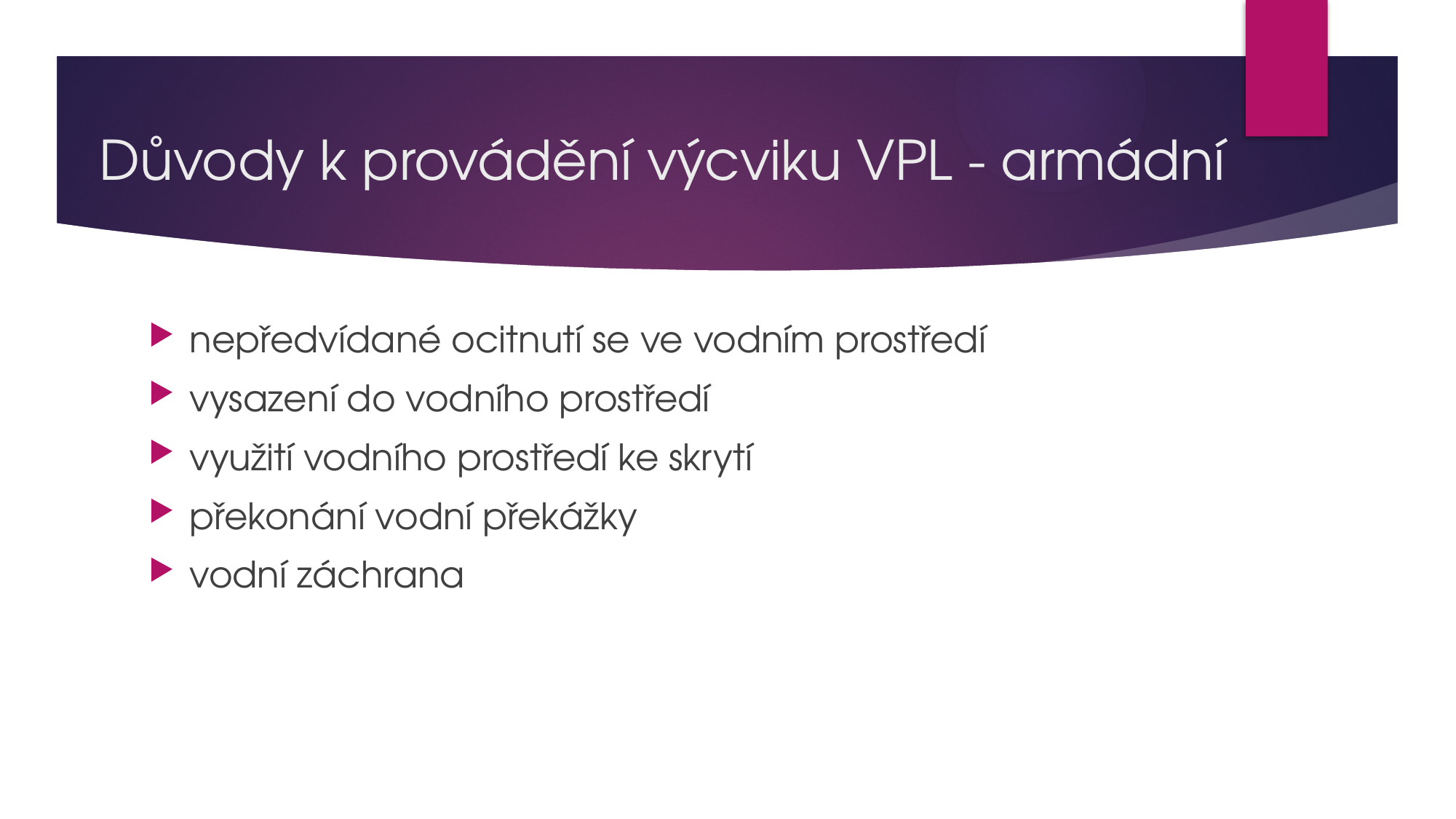

# Důvody k provádění výcviku VPL - armádní
nepředvídané ocitnutí se ve vodním prostředí
vysazení do vodního prostředí
využití vodního prostředí ke skrytí
překonání vodní překážky
vodní záchrana